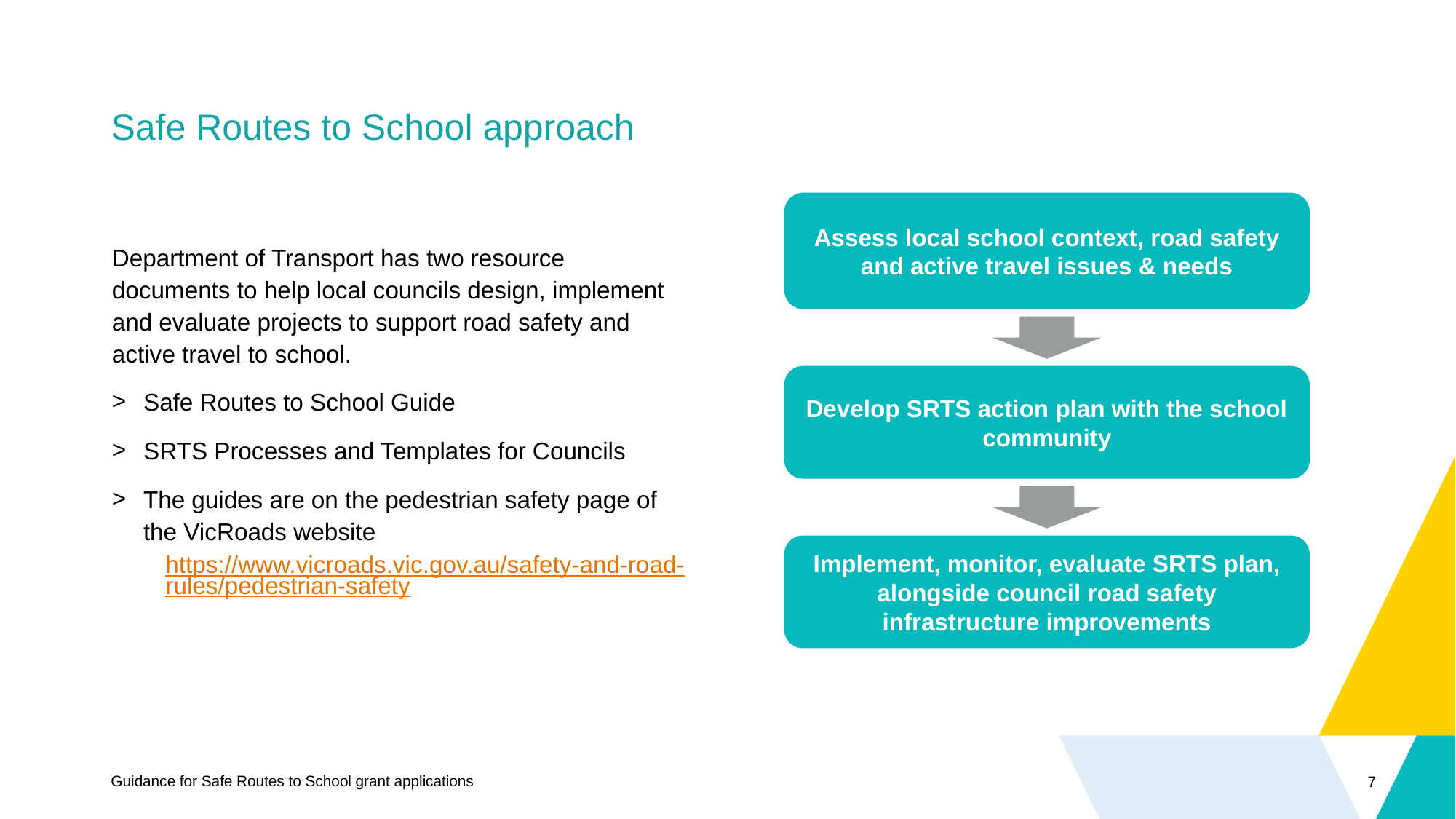

# Safe Routes to School approach
Department of Transport has two resource documents to help local councils design, implement and evaluate projects to support road safety and active travel to school.
Safe Routes to School Guide
SRTS Processes and Templates for Councils
The guides are on the pedestrian safety page of the VicRoads website
https://www.vicroads.vic.gov.au/safety-and-road-rules/pedestrian-safety

Assess local school context, road safety and active travel issues & needs

Develop SRTS action plan with the school community

Implement, monitor, evaluate SRTS plan, alongside council road safety infrastructure improvements
Guidance for Safe Routes to School grant applications
7